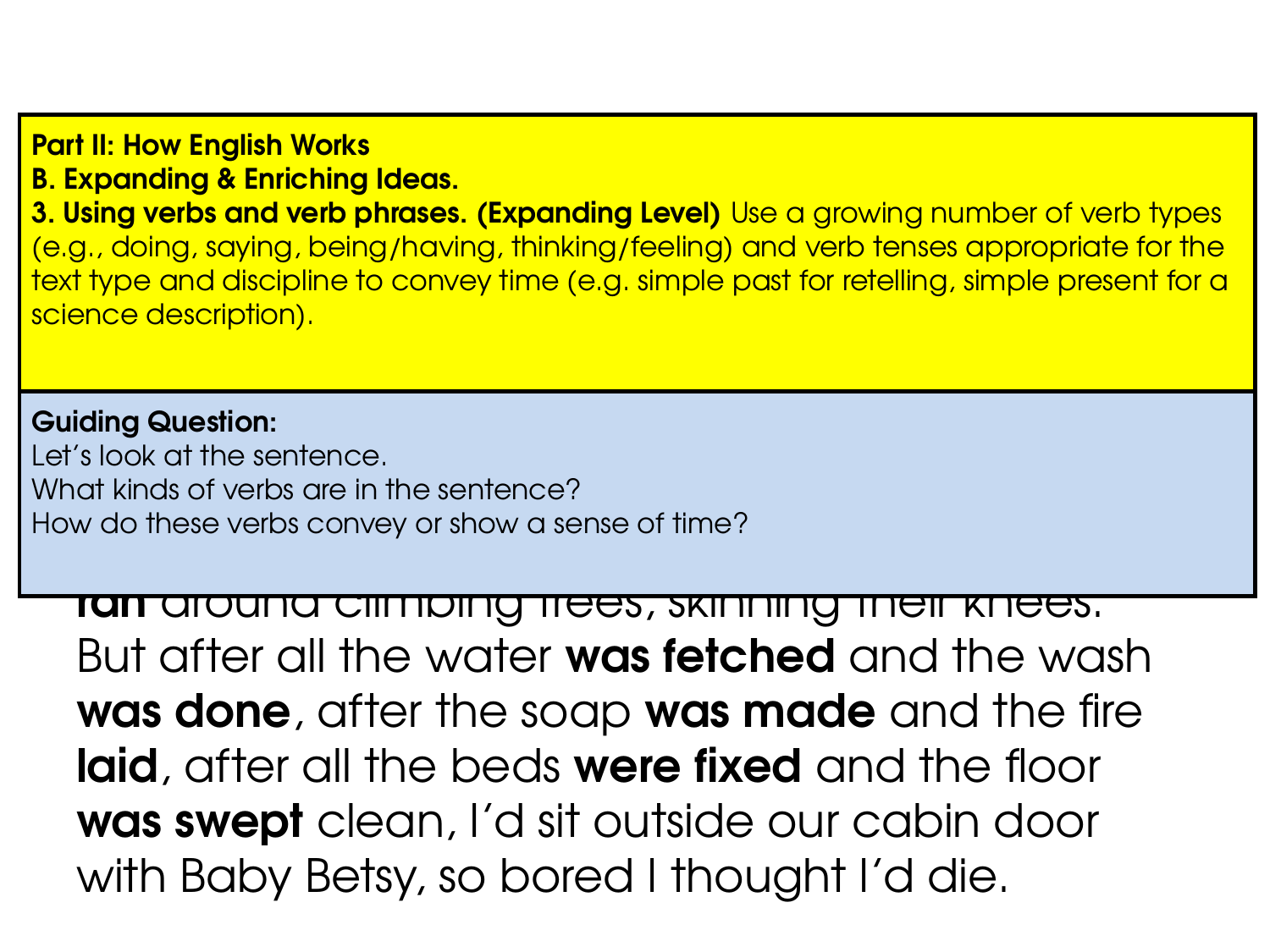

Part II: How English Works
B. Expanding & Enriching Ideas.
3. Using verbs and verb phrases. (Expanding Level) Use a growing number of verb types (e.g., doing, saying, being/having, thinking/feeling) and verb tenses appropriate for the text type and discipline to convey time (e.g. simple past for retelling, simple present for a science description).
Days were long and lonely.  The hills spread out as far as forever.  Nights, me and Ma and my brothers and Baby Betsy would sit out and wait for a shooting star to sail across the sky.  Once in a while a crow flew by.  That’s all the excitement there was.
My brothers worked up some furrows.  They planted corn and potatoes and beans.  Then they ran around climbing trees, skinning their knees.  But after all the water was fetched and the wash was done, after the soap was made and the fire laid, after all the beds were fixed and the floor was swept clean, I’d sit outside our cabin door with Baby Betsy, so bored I thought I’d die.
Guiding Question:
Let’s look at the sentence.
What kinds of verbs are in the sentence?
How do these verbs convey or show a sense of time?